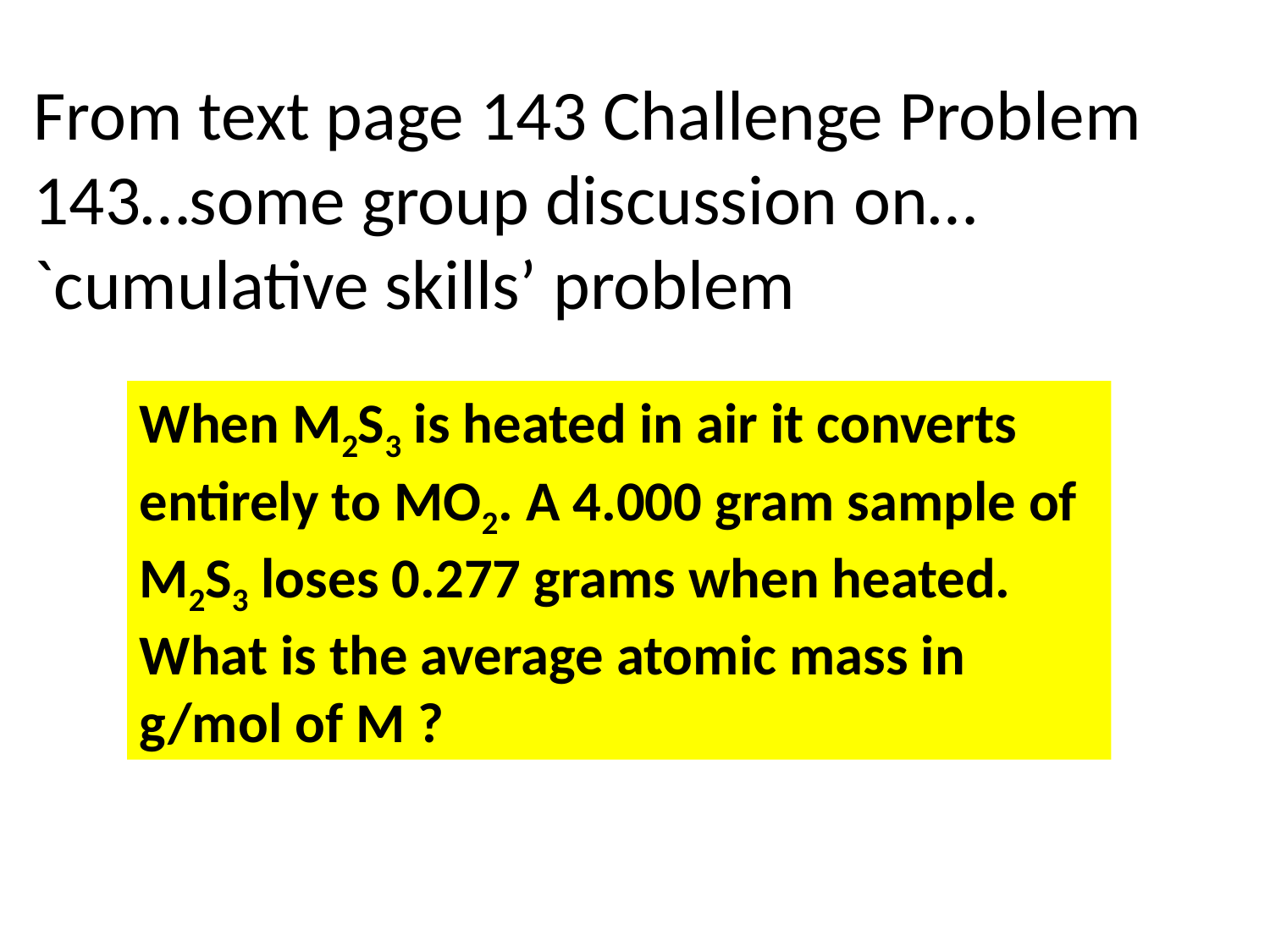

From text page 143 Challenge Problem 143…some group discussion on… `cumulative skills’ problem
When M2S3 is heated in air it converts entirely to MO2. A 4.000 gram sample of M2S3 loses 0.277 grams when heated. What is the average atomic mass in g/mol of M ?